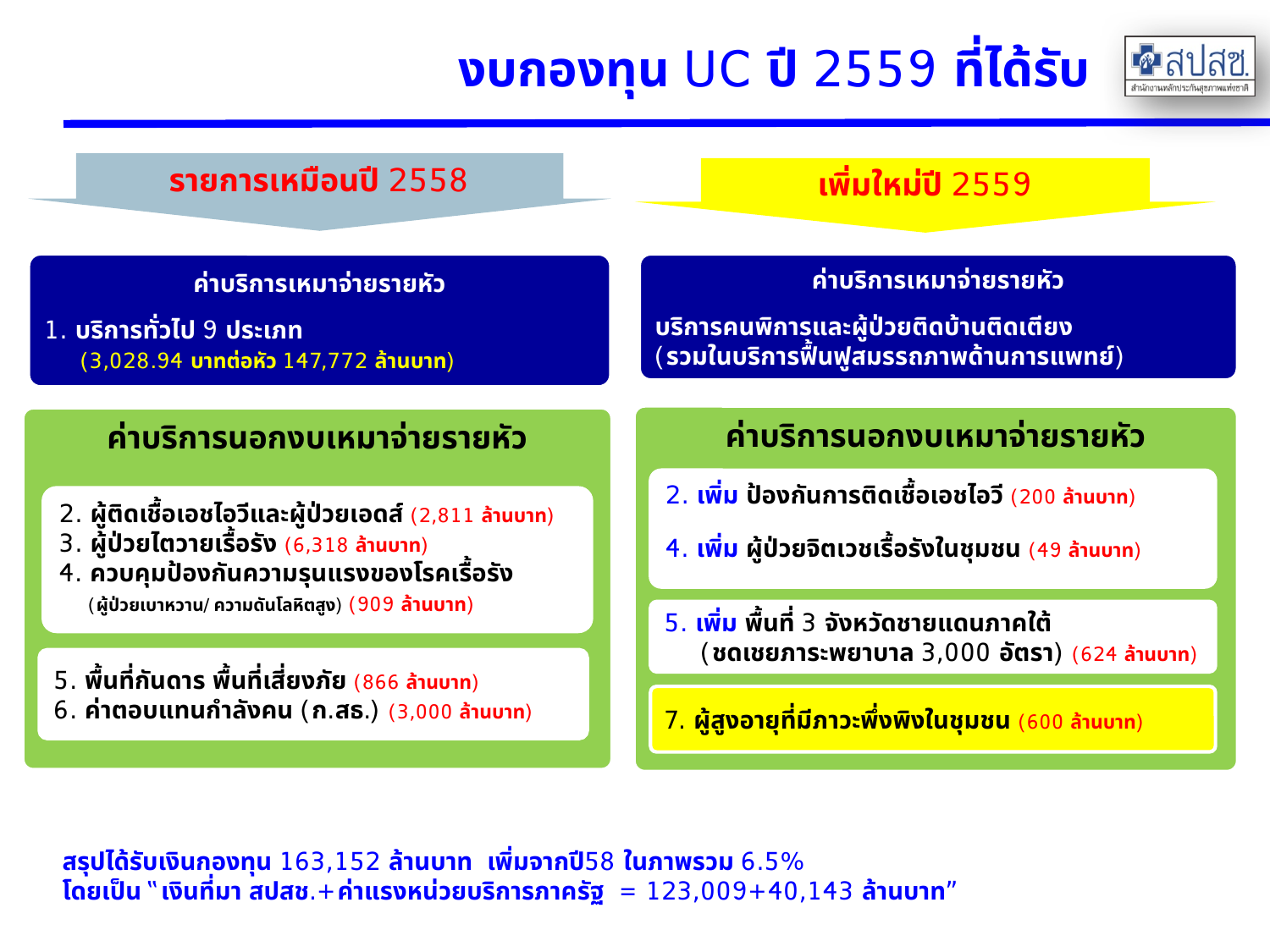

# งบกองทุน UC ปี 2559 ที่ได้รับ
รายการเหมือนปี 2558
เพิ่มใหม่ปี 2559
ค่าบริการเหมาจ่ายรายหัว

1. บริการทั่วไป 9 ประเภท
     (3,028.94 บาทต่อหัว 147,772 ล้านบาท)
ค่าบริการเหมาจ่ายรายหัว

บริการคนพิการและผู้ป่วยติดบ้านติดเตียง
(รวมในบริการฟื้นฟูสมรรถภาพด้านการแพทย์)
ค่าบริการนอกงบเหมาจ่ายรายหัว

ค่าบริการนอกงบเหมาจ่ายรายหัว

2. ผู้ติดเชื้อเอชไอวีและผู้ป่วยเอดส์ (2,811 ล้านบาท)
3. ผู้ป่วยไตวายเรื้อรัง (6,318 ล้านบาท)
4. ควบคุมป้องกันความรุนแรงของโรคเรื้อรัง
    (ผู้ป่วยเบาหวาน/ความดันโลหิตสูง) (909 ล้านบาท)
5. พื้นที่กันดาร พื้นที่เสี่ยงภัย (866 ล้านบาท)
6. ค่าตอบแทนกำลังคน (ก.สธ.) (3,000 ล้านบาท)
2. เพิ่ม ป้องกันการติดเชื้อเอชไอวี (200 ล้านบาท)

4. เพิ่ม ผู้ป่วยจิตเวชเรื้อรังในชุมชน (49 ล้านบาท)
5. เพิ่ม พื้นที่ 3 จังหวัดชายแดนภาคใต้
     (ชดเชยภาระพยาบาล 3,000 อัตรา) (624 ล้านบาท)
7. ผู้สูงอายุที่มีภาวะพึ่งพิงในชุมชน (600 ล้านบาท)
สรุปได้รับเงินกองทุน 163,152 ล้านบาท  เพิ่มจากปี58 ในภาพรวม 6.5%
โดยเป็น “เงินที่มา สปสช.+ค่าแรงหน่วยบริการภาครัฐ  = 123,009+40,143 ล้านบาท”